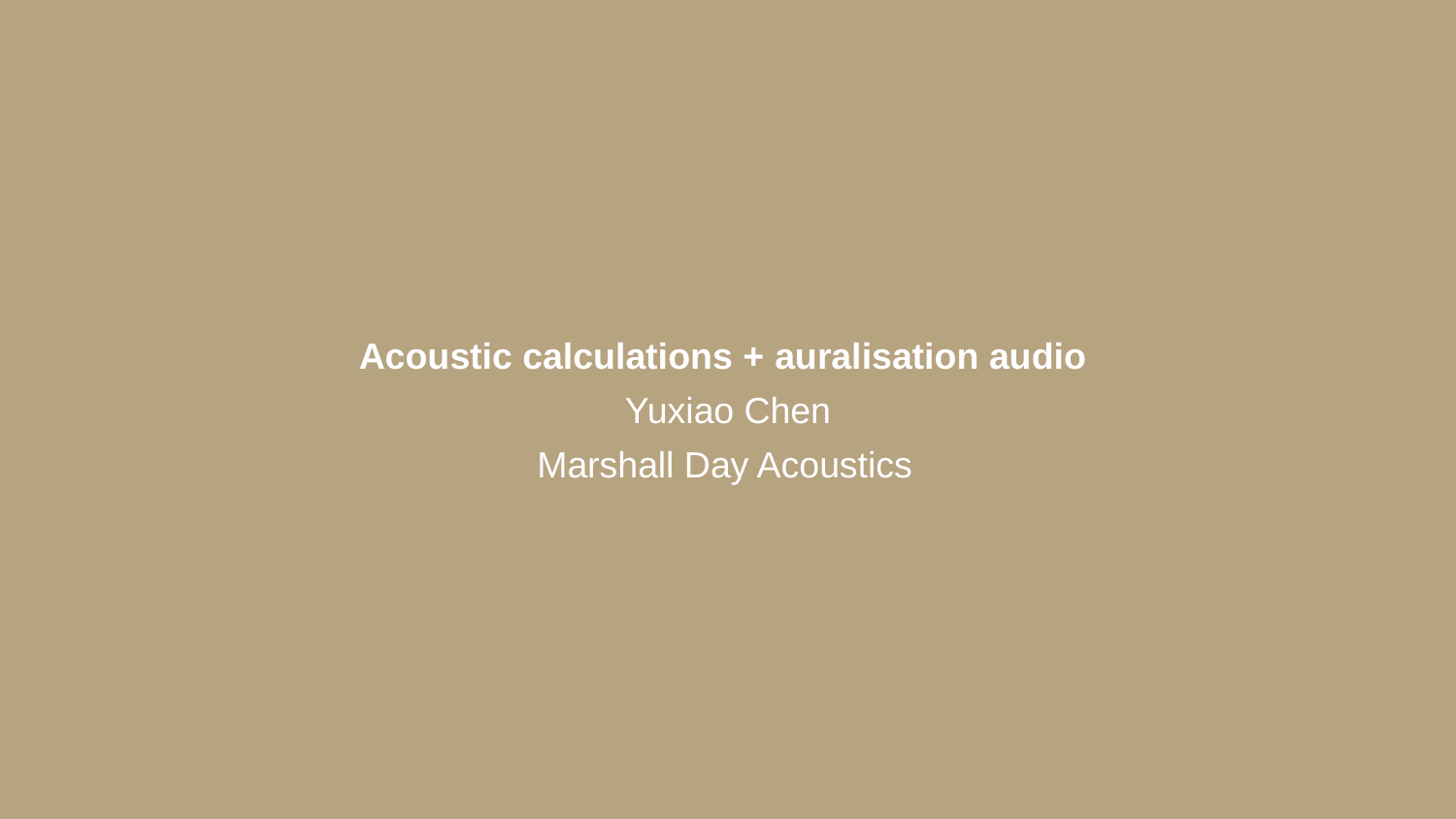

Acoustic calculations + auralisation audio
Yuxiao Chen
Marshall Day Acoustics